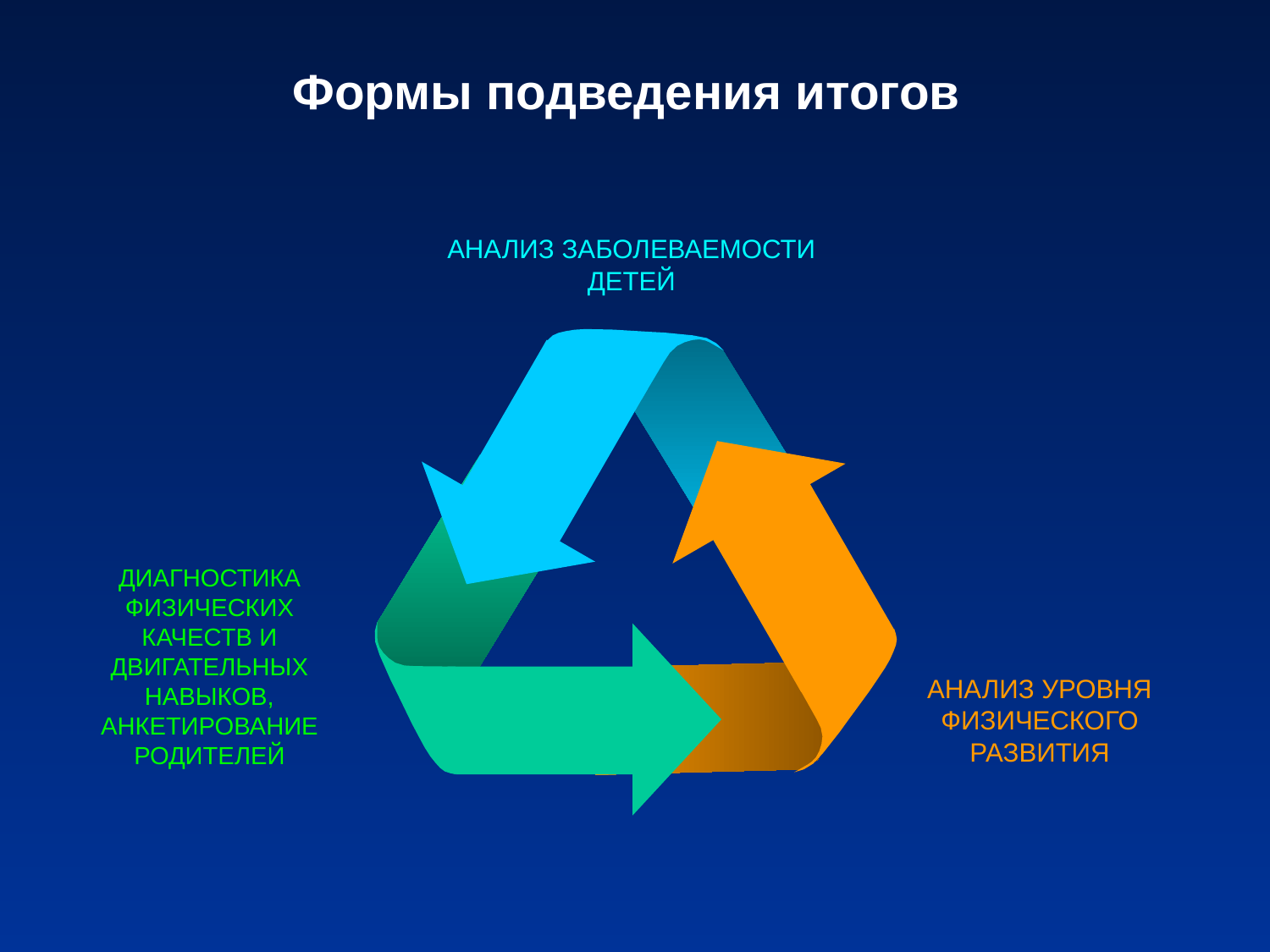

# Формы подведения итогов
АНАЛИЗ ЗАБОЛЕВАЕМОСТИ ДЕТЕЙ

ДИАГНОСТИКА ФИЗИЧЕСКИХ КАЧЕСТВ И ДВИГАТЕЛЬНЫХ НАВЫКОВ, АНКЕТИРОВАНИЕ РОДИТЕЛЕЙ
АНАЛИЗ УРОВНЯ ФИЗИЧЕСКОГО РАЗВИТИЯ